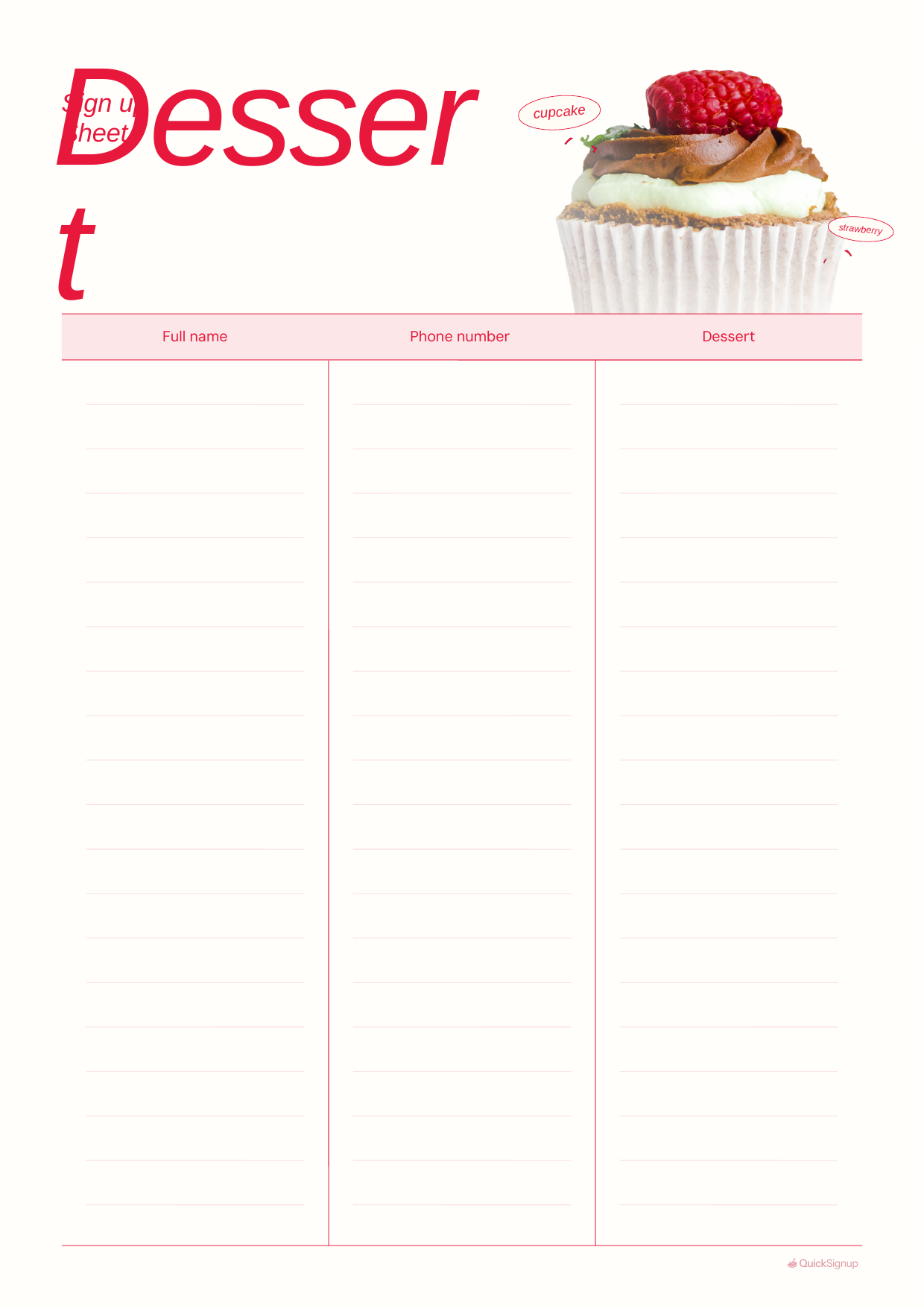

Sign up Sheet

cupcake
Dessert

strawberry

Full name

Phone number

Dessert